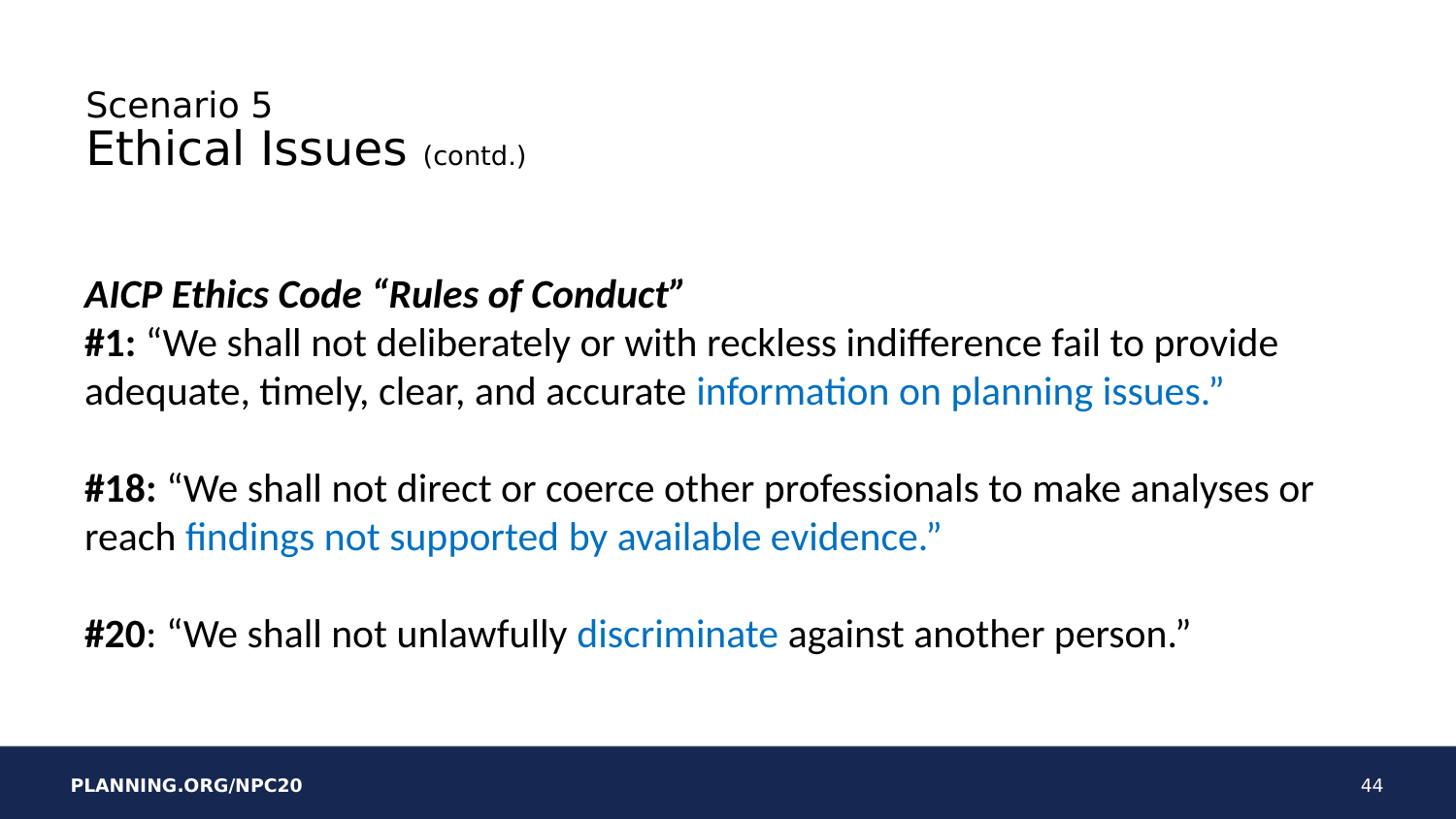

# Scenario 5 Ethical Issues (contd.)
AICP Ethics Code “Rules of Conduct”
#1: “We shall not deliberately or with reckless indifference fail to provide adequate, timely, clear, and accurate information on planning issues.”

#18: “We shall not direct or coerce other professionals to make analyses or reach findings not supported by available evidence.”

#20: “We shall not unlawfully discriminate against another person.”

44
PLANNING.ORG/NPC20